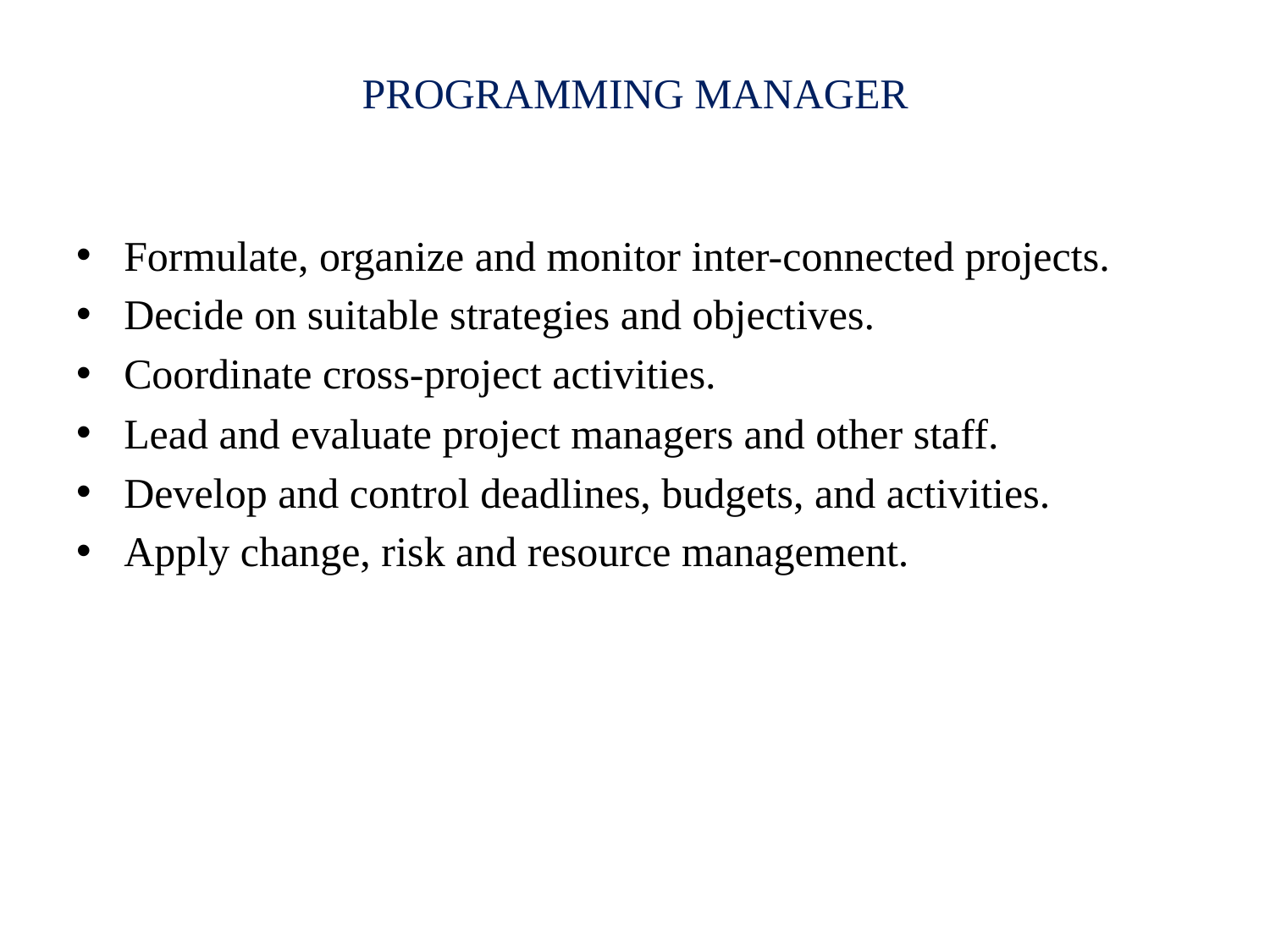

# PROGRAMMING MANAGER
Formulate, organize and monitor inter-connected projects.
Decide on suitable strategies and objectives.
Coordinate cross-project activities.
Lead and evaluate project managers and other staff.
Develop and control deadlines, budgets, and activities.
Apply change, risk and resource management.